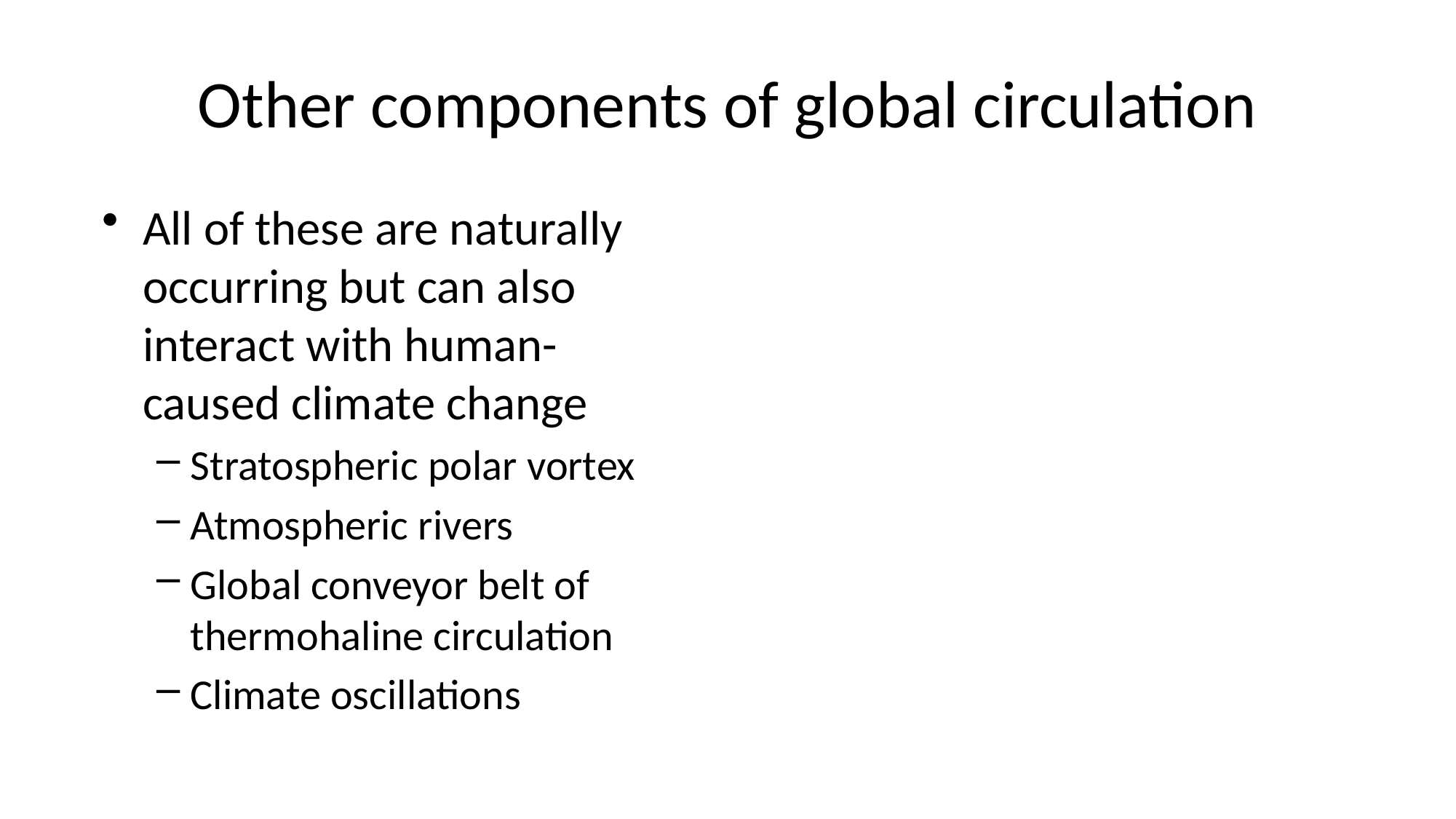

# Other components of global circulation
All of these are naturally occurring but can also interact with human-caused climate change
Stratospheric polar vortex
Atmospheric rivers
Global conveyor belt of thermohaline circulation
Climate oscillations